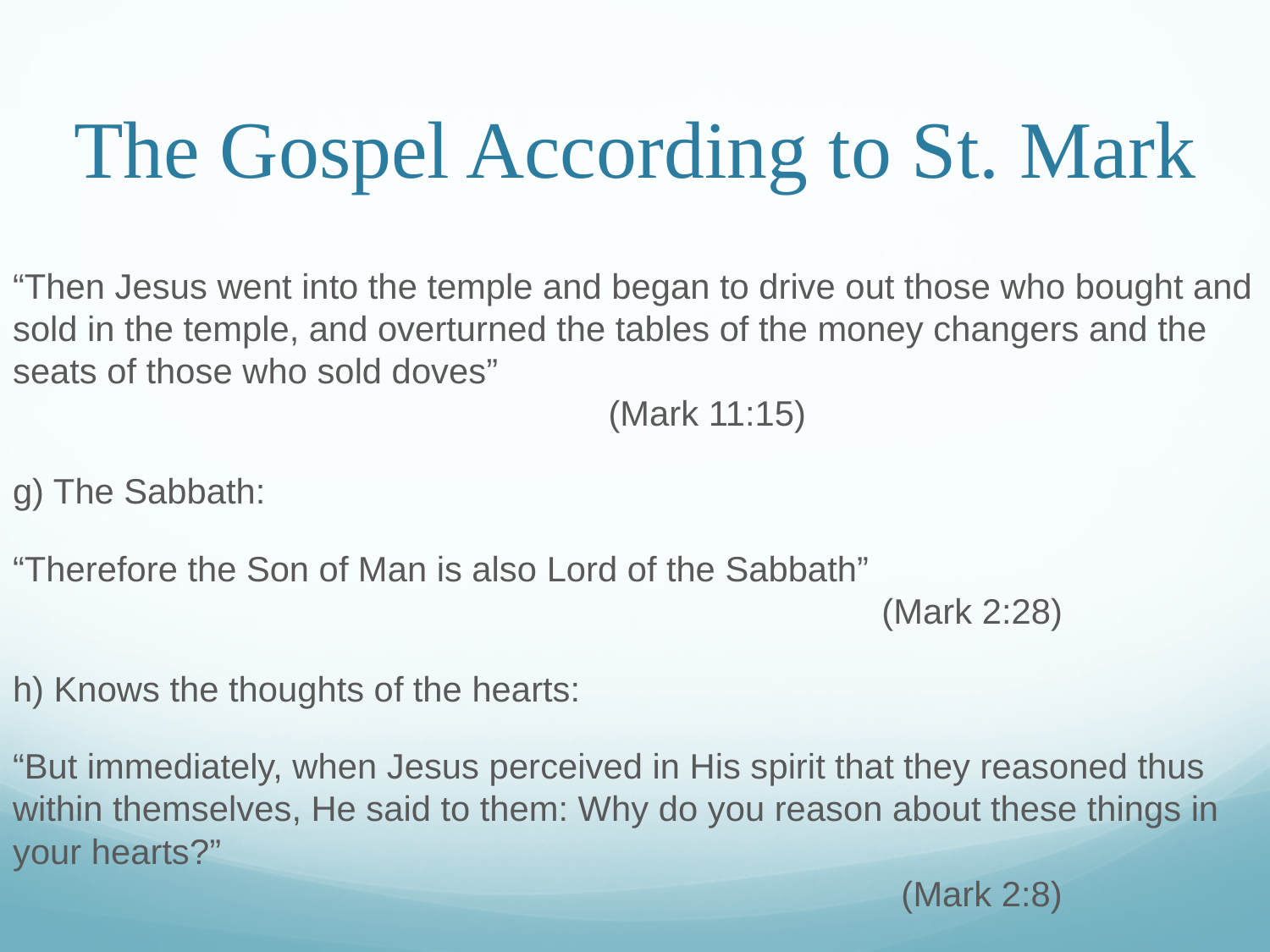

# The Gospel According to St. Mark
“Then Jesus went into the temple and began to drive out those who bought and sold in the temple, and overturned the tables of the money changers and the seats of those who sold doves”										         (Mark 11:15)
g) The Sabbath:
“Therefore the Son of Man is also Lord of the Sabbath”									           (Mark 2:28)
h) Knows the thoughts of the hearts:
“But immediately, when Jesus perceived in His spirit that they reasoned thus within themselves, He said to them: Why do you reason about these things in your hearts?”														             (Mark 2:8)